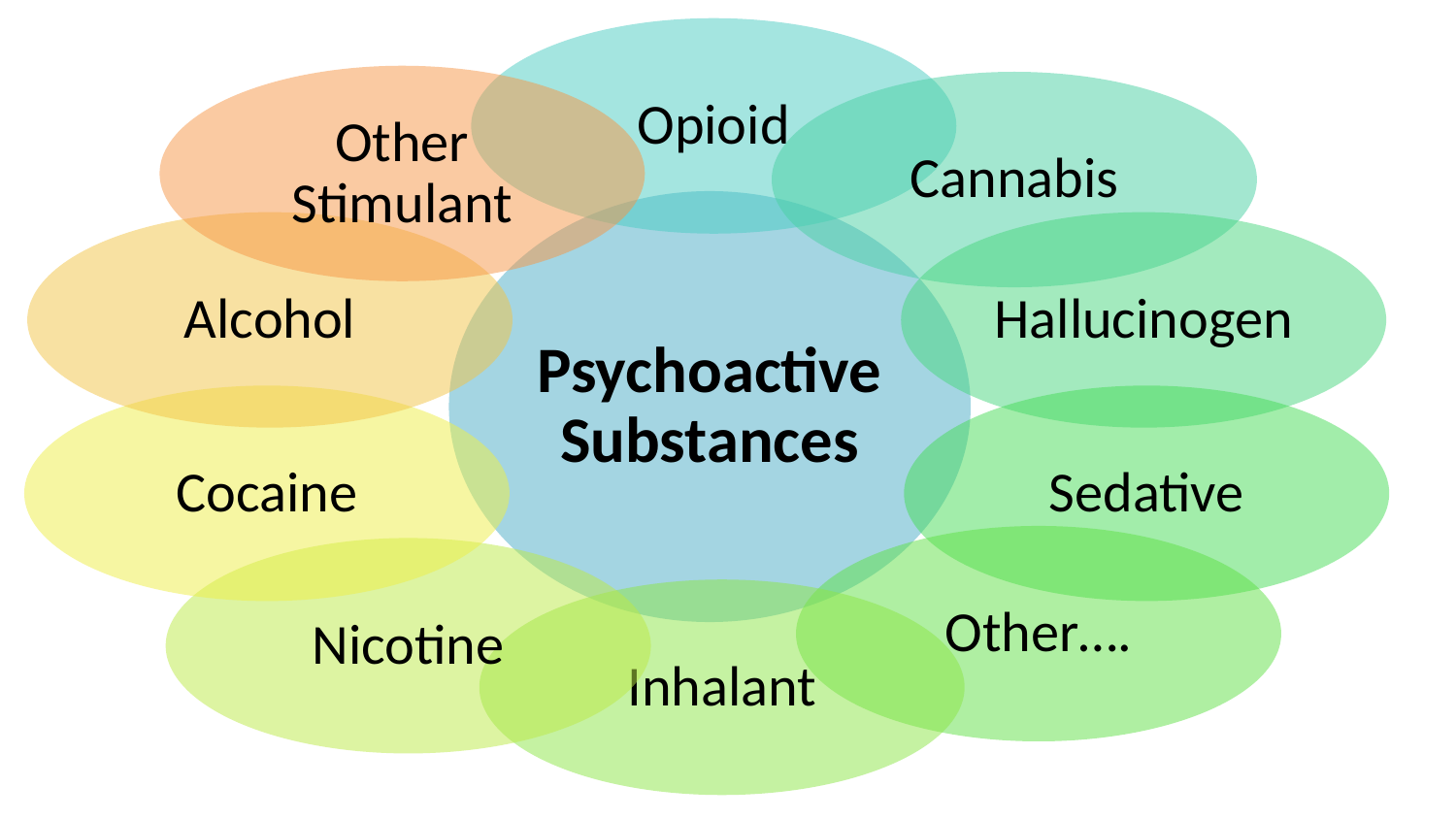

Psychoactive Substances
Opioid
Cannabis
Hallucinogen
Sedative
Other….
Inhalant
Nicotine
Cocaine
Alcohol
Other Stimulant